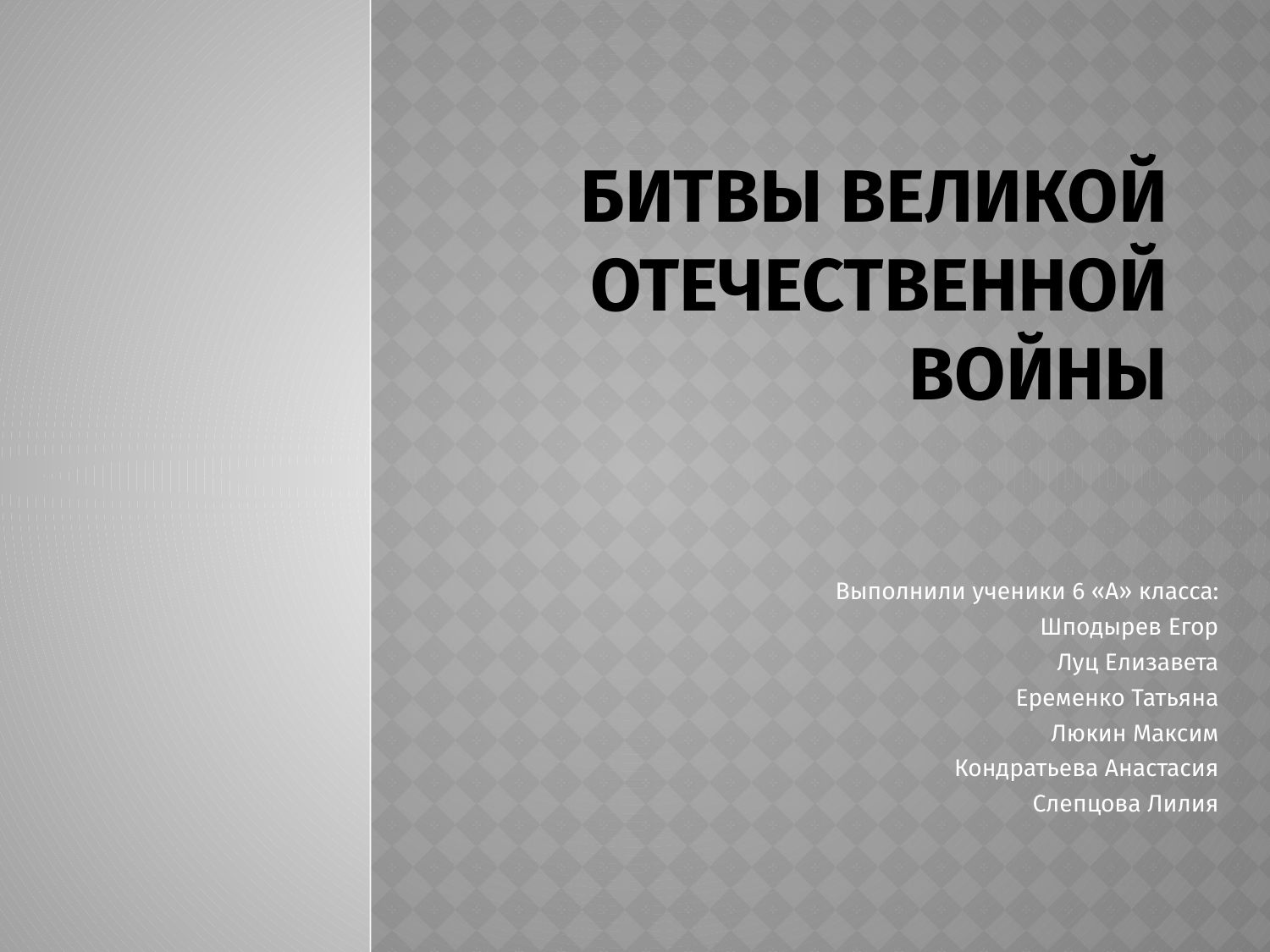

# Битвы великой Отечественной войны
Выполнили ученики 6 «А» класса:
Шподырев Егор
Луц Елизавета
Еременко Татьяна
Люкин Максим
Кондратьева Анастасия
Слепцова Лилия